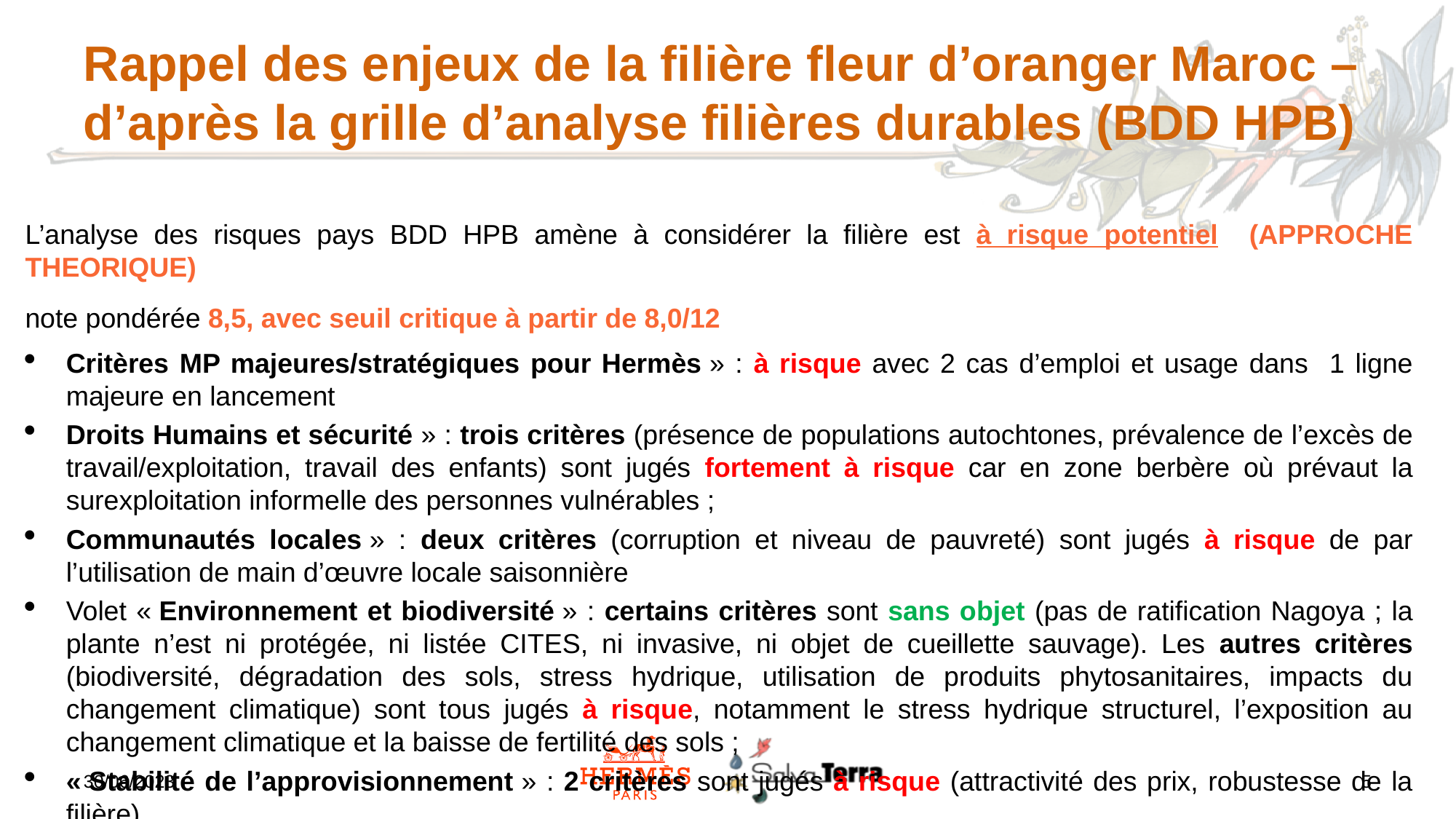

# Rappel des enjeux de la filière fleur d’oranger Maroc – d’après la grille d’analyse filières durables (BDD HPB)
L’analyse des risques pays BDD HPB amène à considérer la filière est à risque potentiel  (APPROCHE THEORIQUE)
note pondérée 8,5, avec seuil critique à partir de 8,0/12
Critères MP majeures/stratégiques pour Hermès » : à risque avec 2 cas d’emploi et usage dans  1 ligne majeure en lancement
Droits Humains et sécurité » : trois critères (présence de populations autochtones, prévalence de l’excès de travail/exploitation, travail des enfants) sont jugés fortement à risque car en zone berbère où prévaut la surexploitation informelle des personnes vulnérables ;
Communautés locales » : deux critères (corruption et niveau de pauvreté) sont jugés à risque de par l’utilisation de main d’œuvre locale saisonnière
Volet « Environnement et biodiversité » : certains critères sont sans objet (pas de ratification Nagoya ; la plante n’est ni protégée, ni listée CITES, ni invasive, ni objet de cueillette sauvage). Les autres critères (biodiversité, dégradation des sols, stress hydrique, utilisation de produits phytosanitaires, impacts du changement climatique) sont tous jugés à risque, notamment le stress hydrique structurel, l’exposition au changement climatique et la baisse de fertilité des sols ;
« Stabilité de l’approvisionnement » : 2 critères sont jugés à risque (attractivité des prix, robustesse de la filière)
30/06/2023
5